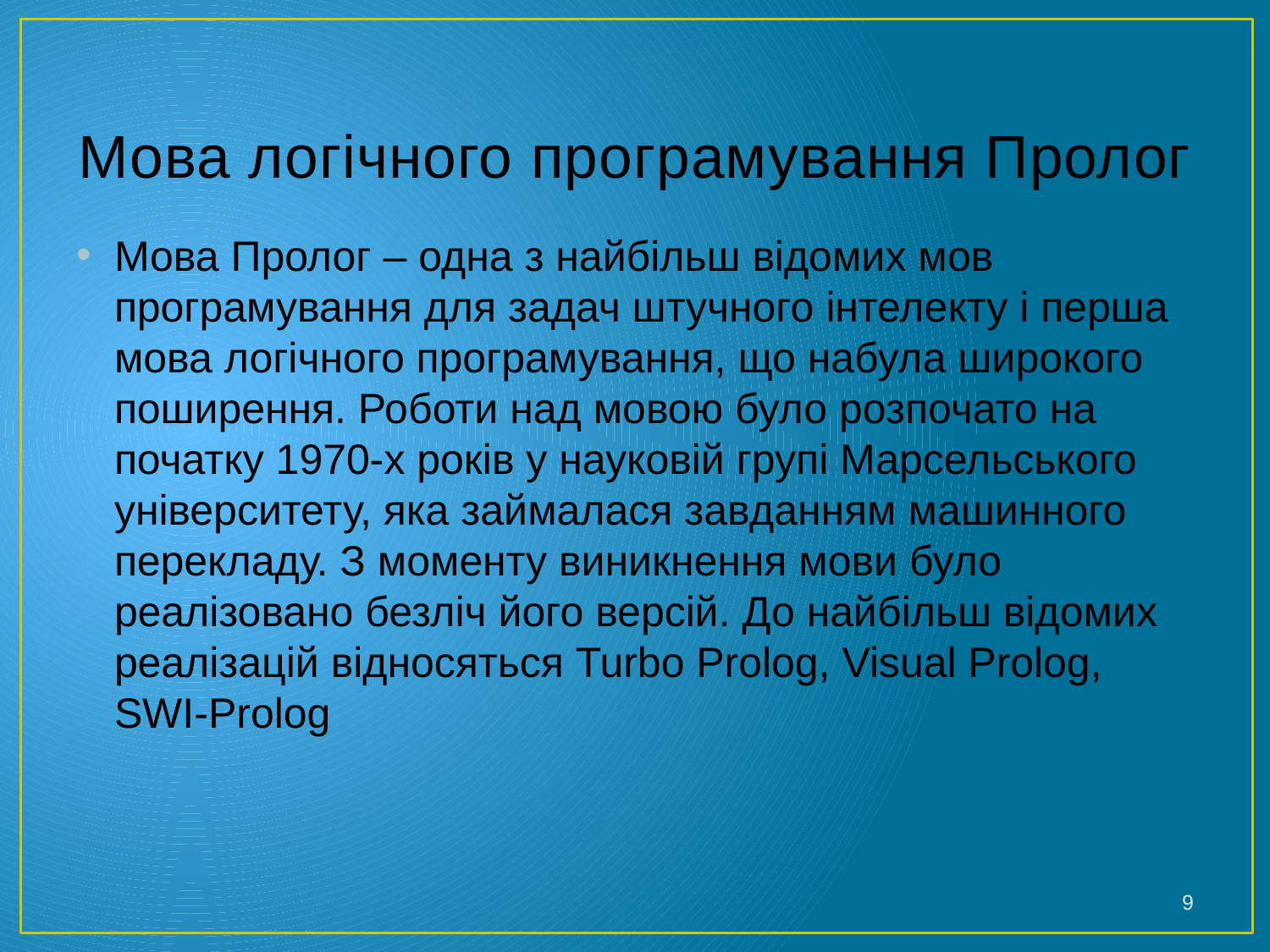

# Мова логічного програмування Пролог
Мова Пролог – одна з найбільш відомих мов програмування для задач штучного інтелекту і перша мова логічного програмування, що набула широкого поширення. Роботи над мовою було розпочато на початку 1970-х років у науковій групі Марсельського університету, яка займалася завданням машинного перекладу. З моменту виникнення мови було реалізовано безліч його версій. До найбільш відомих реалізацій відносяться Turbo Prolog, Visual Prolog, SWI-Prolog

9